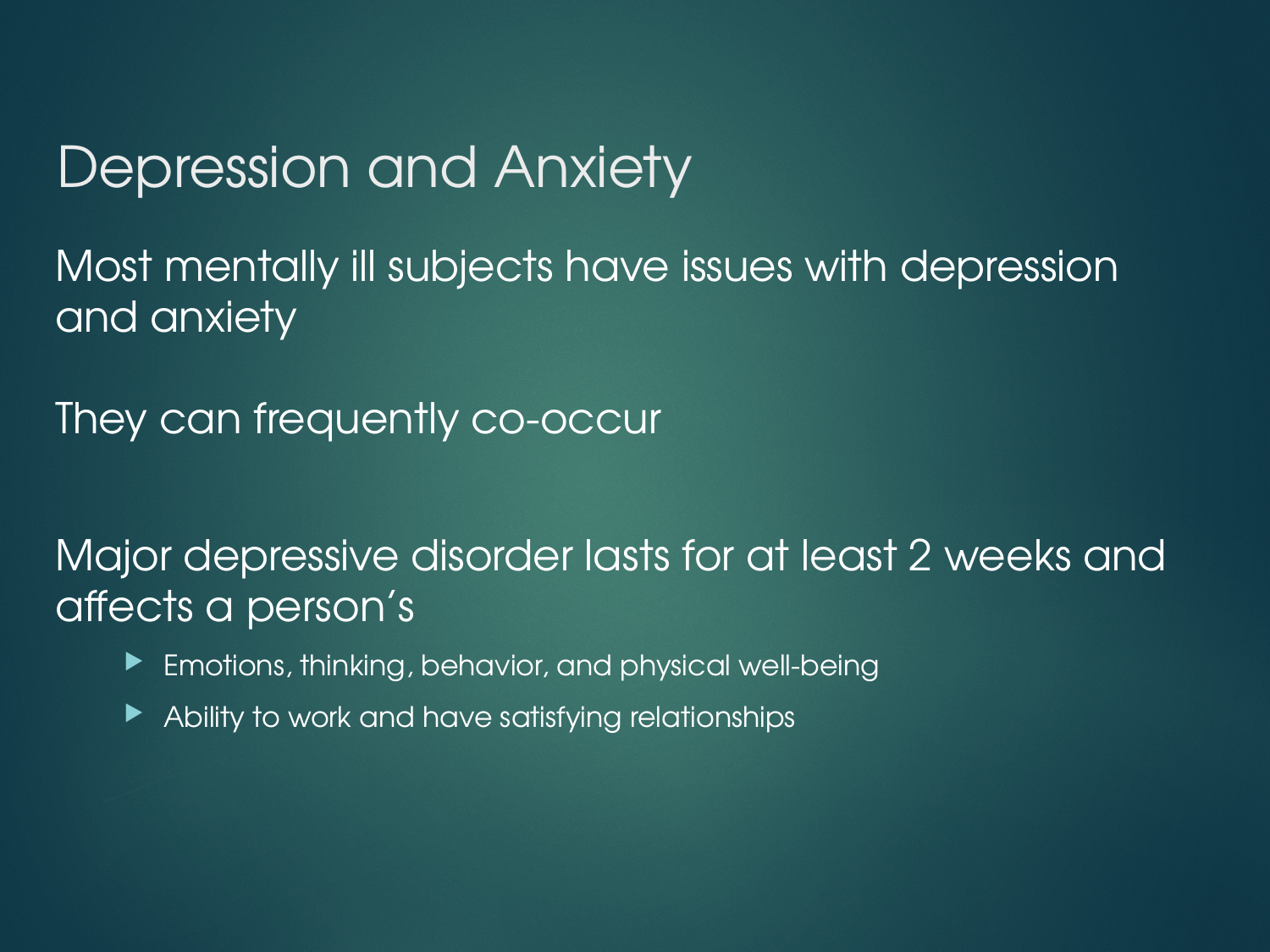

# Depression and Anxiety
Most mentally ill subjects have issues with depression and anxiety

They can frequently co-occur

Major depressive disorder lasts for at least 2 weeks and affects a person’s
Emotions, thinking, behavior, and physical well-being
Ability to work and have satisfying relationships